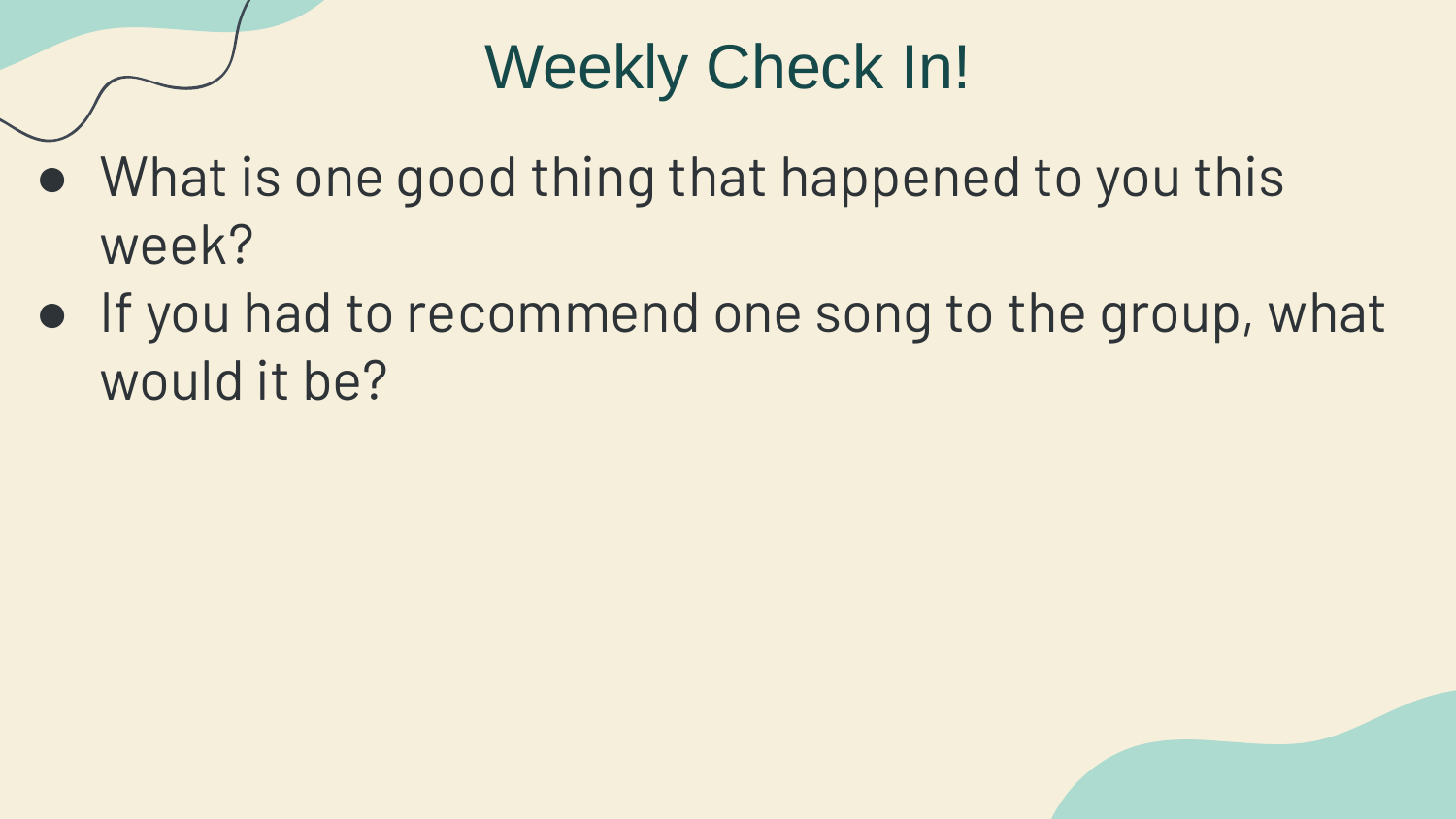

# Weekly Check In!
What is one good thing that happened to you this week?
If you had to recommend one song to the group, what would it be?